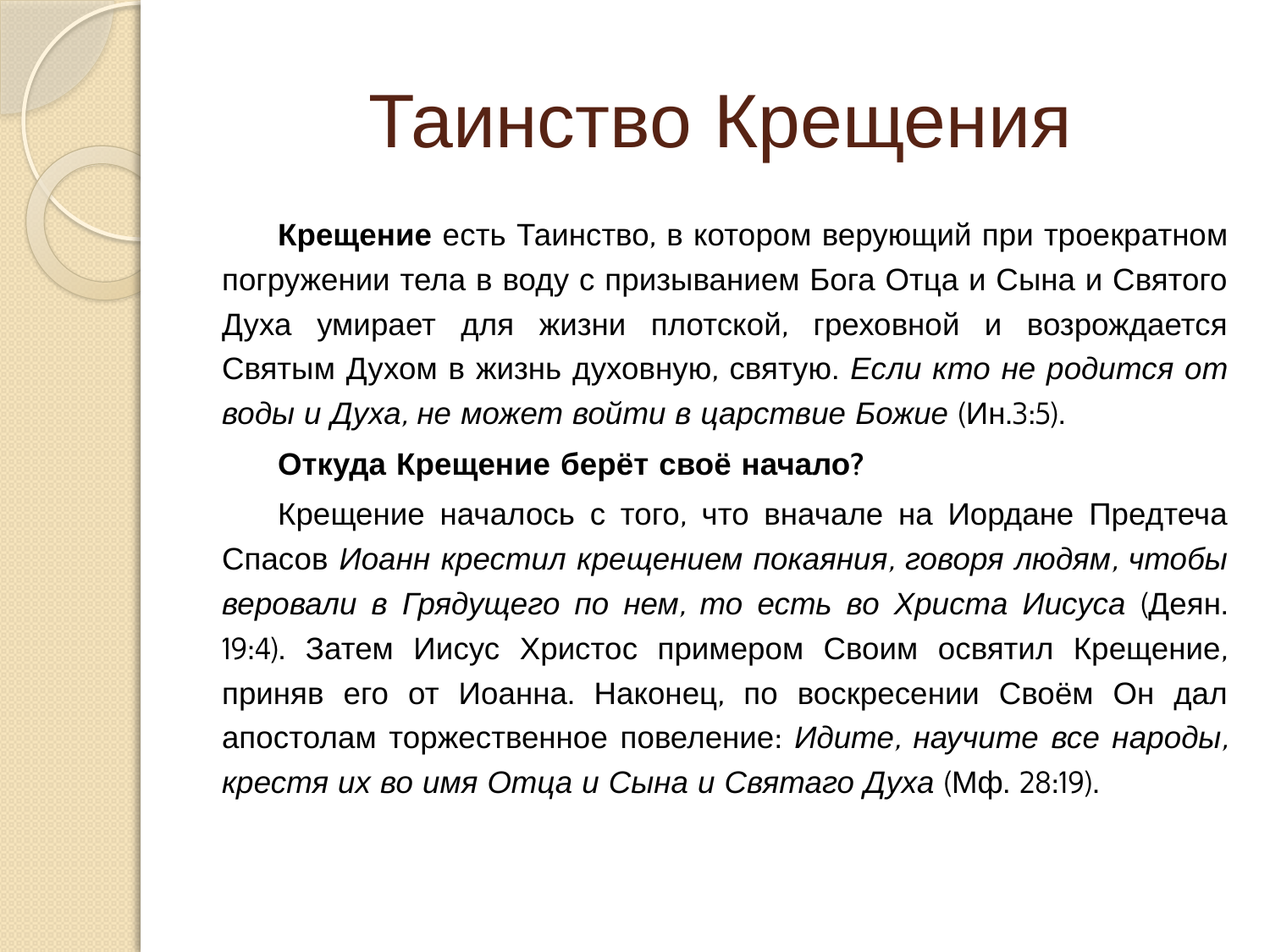

# Таинство Крещения
Крещение есть Таинство, в котором верующий при троекратном погружении тела в воду с призыванием Бога Отца и Сына и Святого Духа умирает для жизни плотской, греховной и возрождается Святым Духом в жизнь духовную, святую. Если кто не родится от воды и Духа, не может войти в царствие Божие (Ин.3:5).
Откуда Крещение берёт своё начало?
Крещение началось с того, что вначале на Иордане Предтеча Спасов Иоанн крестил крещением покаяния, говоря людям, чтобы веровали в Грядущего по нем, то есть во Христа Иисуса (Деян. 19:4). Затем Иисус Христос примером Своим освятил Крещение, приняв его от Иоанна. Наконец, по воскресении Своём Он дал апостолам торжественное повеление: Идите, научите все народы, крестя их во имя Отца и Сына и Святаго Духа (Мф. 28:19).